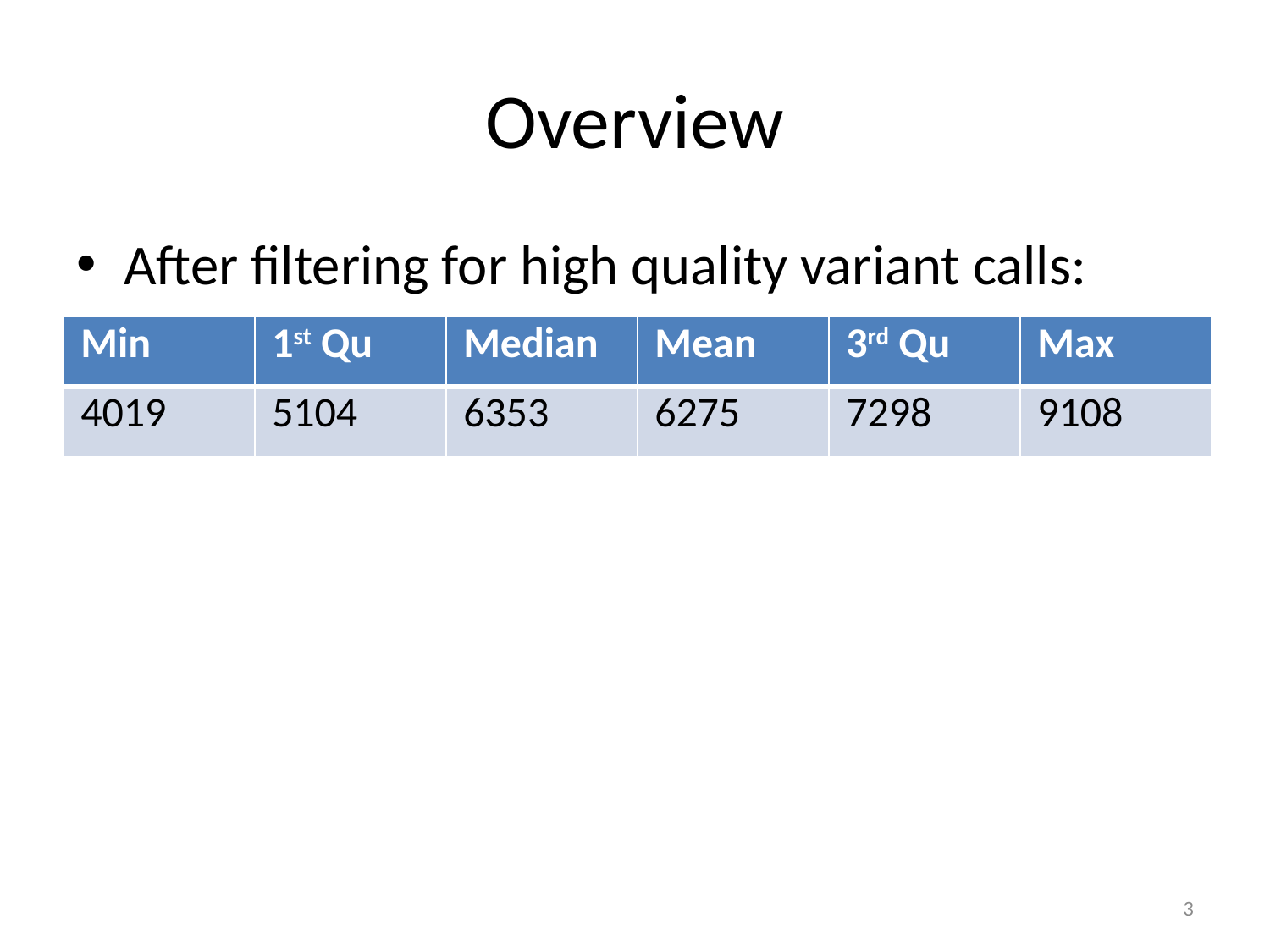

# Overview
After filtering for high quality variant calls:
| Min | 1st Qu | Median | Mean | 3rd Qu | Max |
| --- | --- | --- | --- | --- | --- |
| 4019 | 5104 | 6353 | 6275 | 7298 | 9108 |
3